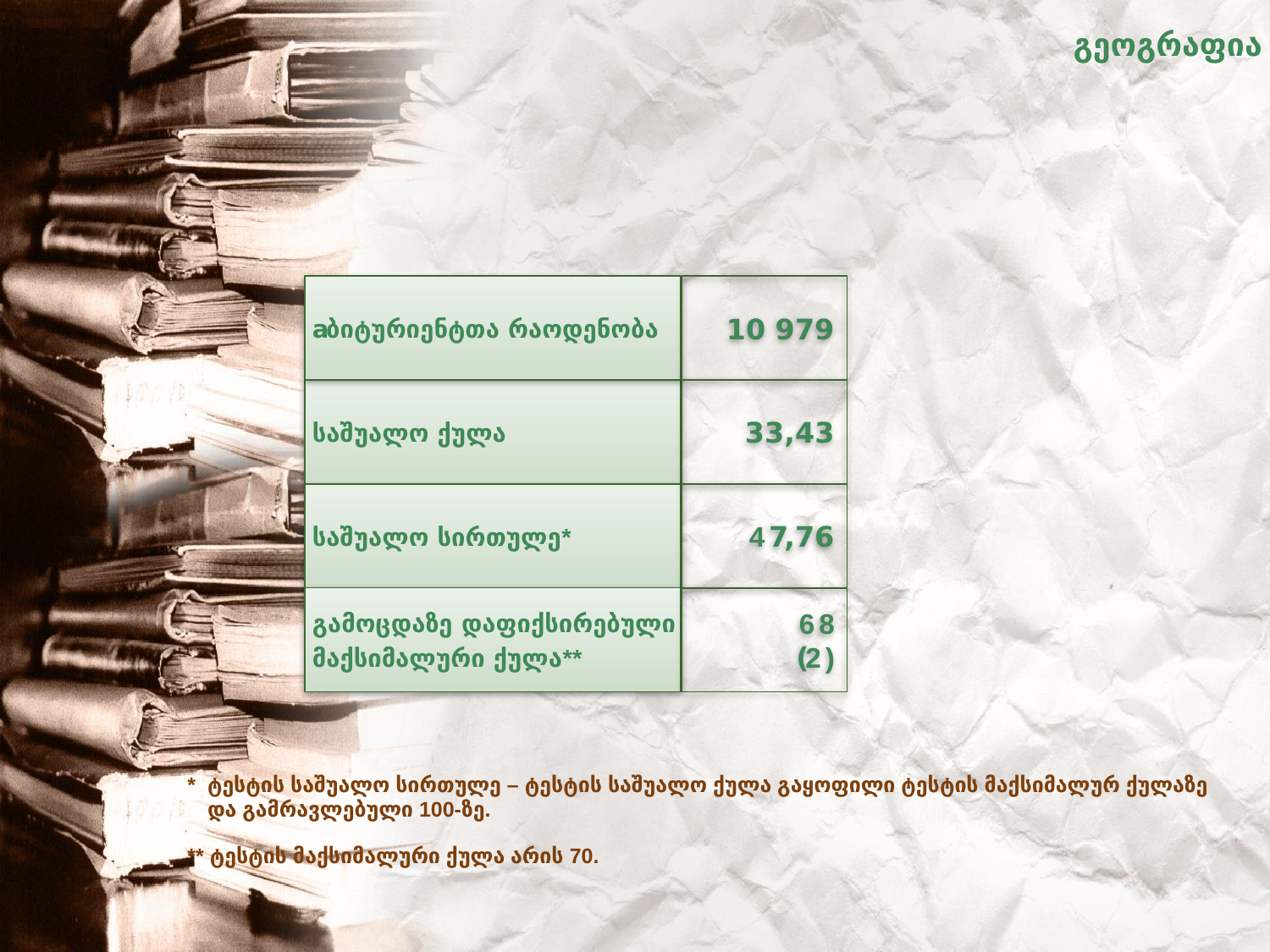

გეოგრაფია
aბიტურიენტთა რაოდენობა
10 979
საშუალო ქულა
33,43
საშუალო სირთულე*
47,76
გამოცდაზე დაფიქსირებული
მაქსიმალური ქულა**
68
(2)
*  ტესტის საშუალო სირთულე – ტესტის საშუალო ქულა გაყოფილი ტესტის მაქსიმალურ ქულაზე და გამრავლებული 100-ზე.
** ტესტის მაქსიმალური ქულა არის 70.